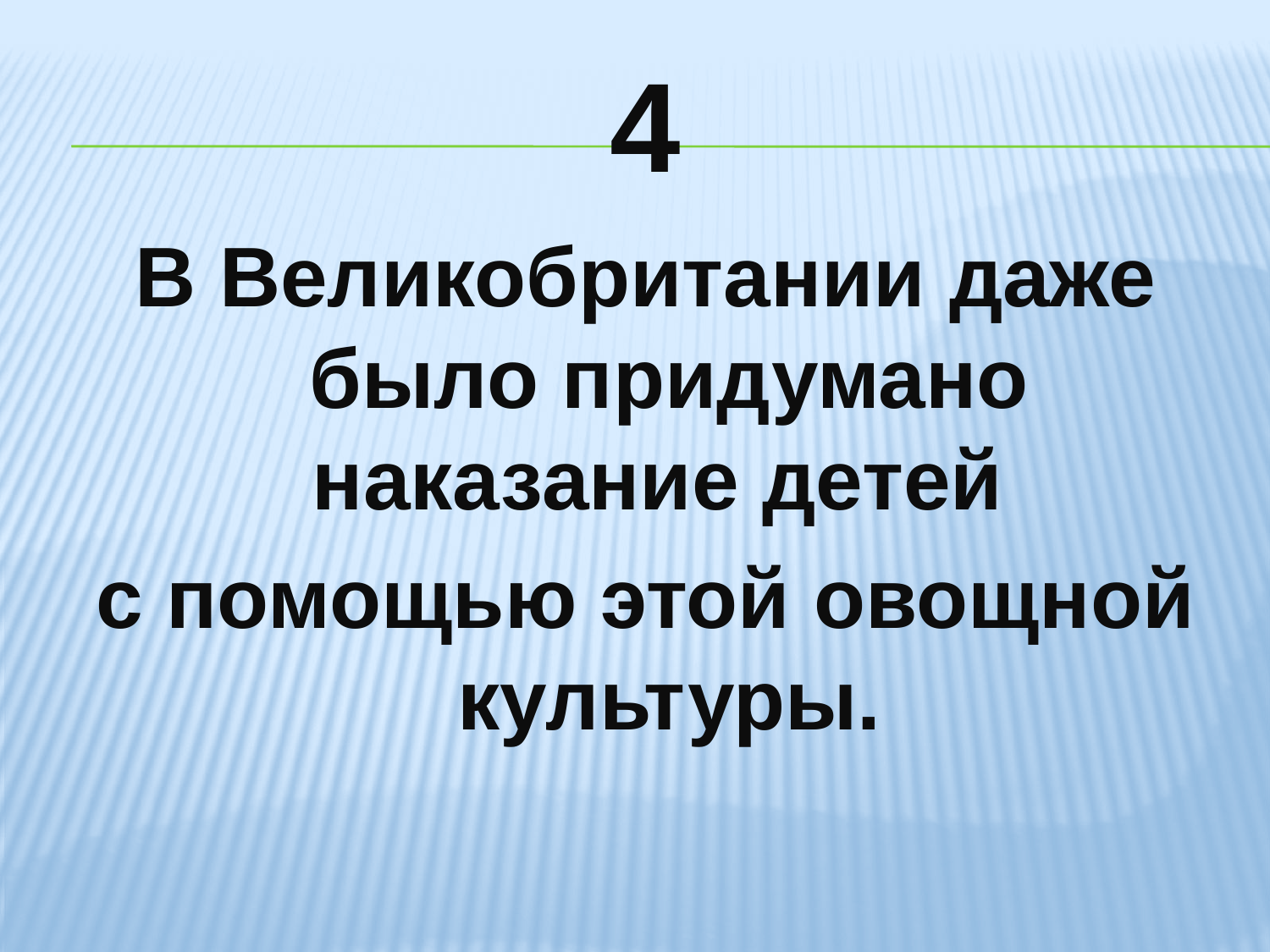

# 4
В Великобритании даже было придумано наказание детей
с помощью этой овощной культуры.